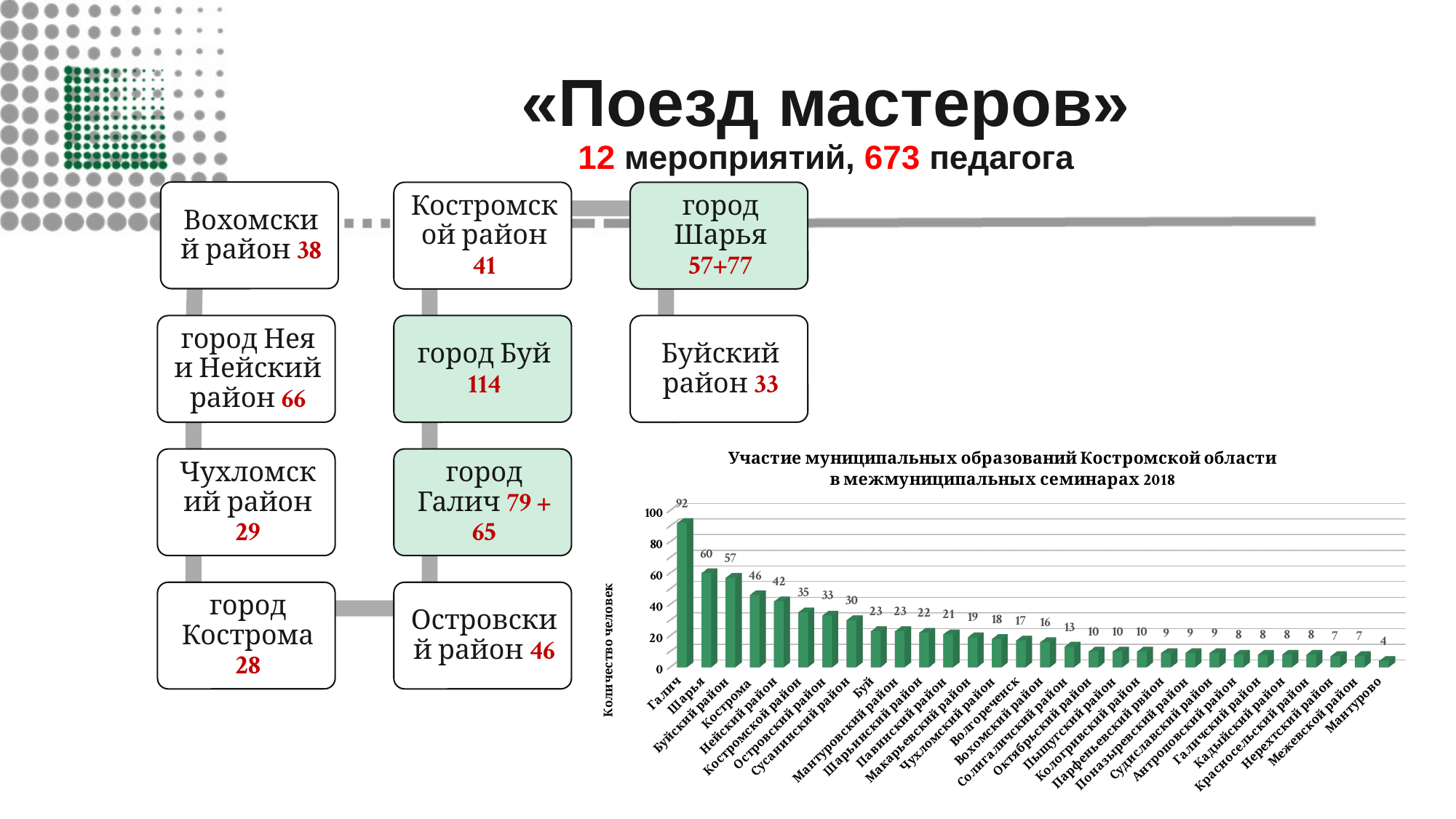

# «Поезд мастеров» 12 мероприятий, 673 педагога
Вохомский район 38
город Нея и Нейский район 66
Чухломский район 29
город Кострома 28
Островский район 46
город Галич 79 + 65
город Буй 114
Костромской район 41
город Шарья 57+77
Буйский район 33

[unsupported chart]